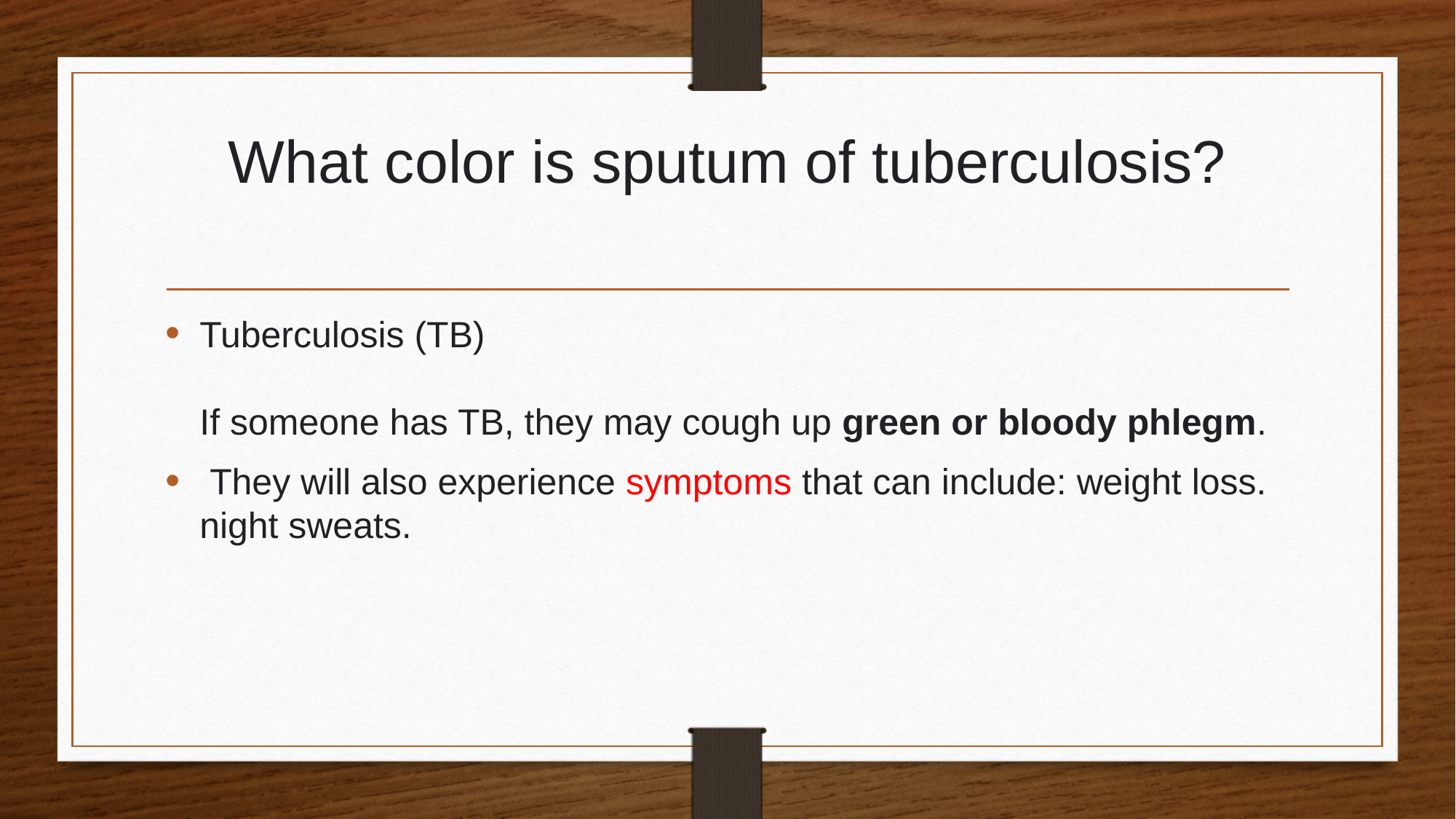

# What color is sputum of tuberculosis?
Tuberculosis (TB)
If someone has TB, they may cough up green or bloody phlegm.
 They will also experience symptoms that can include: weight loss. night sweats.